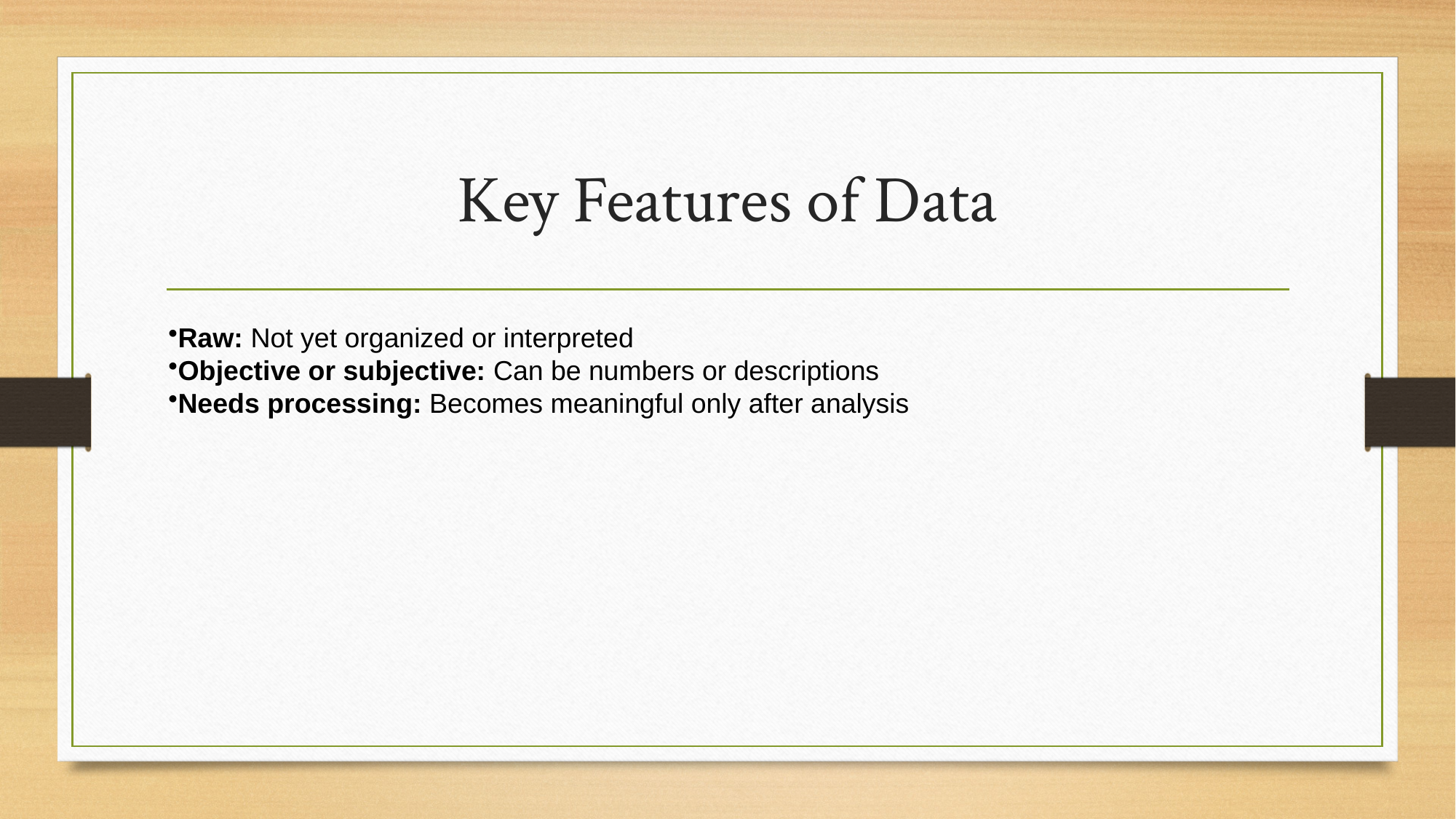

# Key Features of Data
Raw: Not yet organized or interpreted
Objective or subjective: Can be numbers or descriptions
Needs processing: Becomes meaningful only after analysis